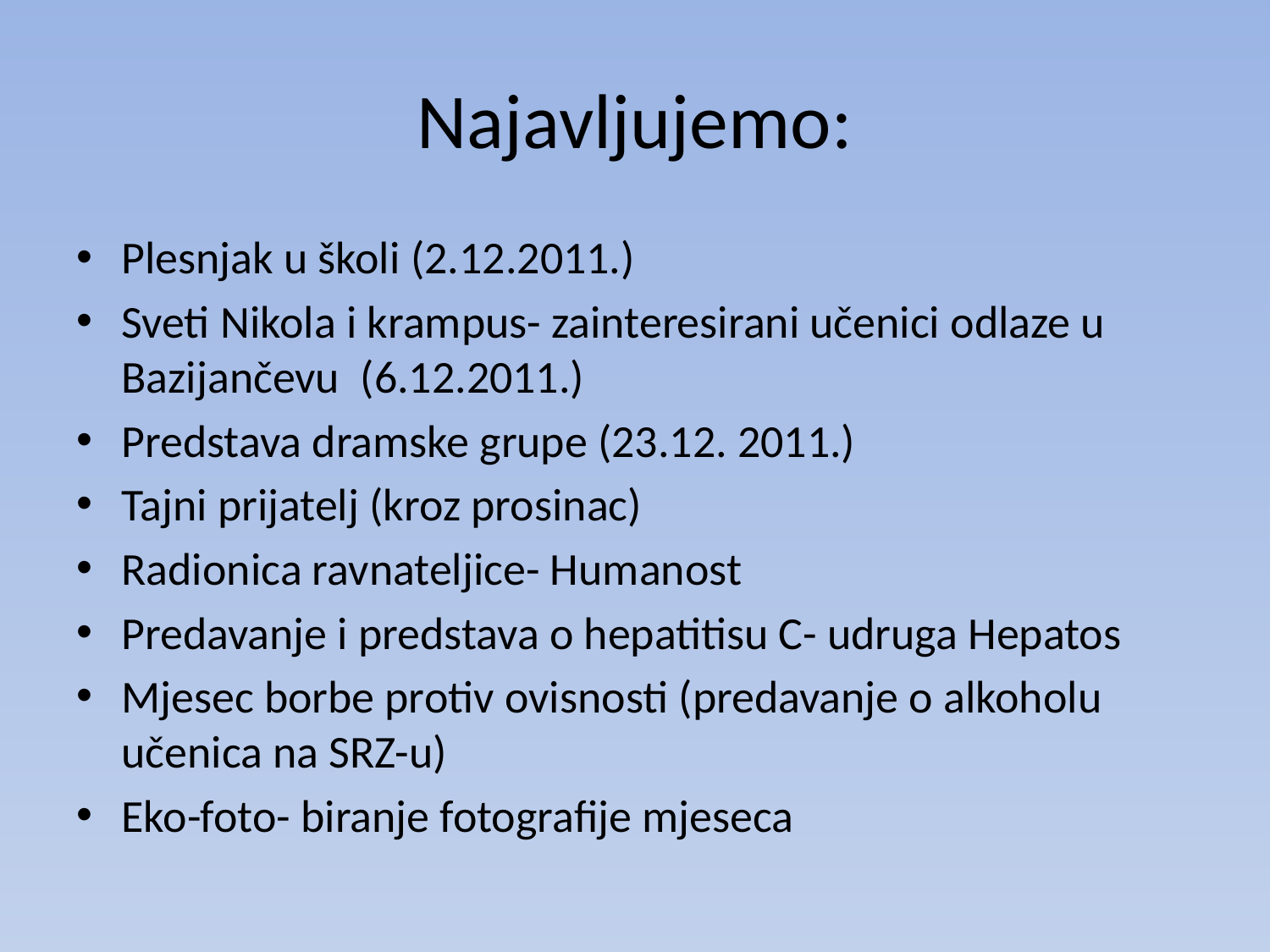

# Najavljujemo:
Plesnjak u školi (2.12.2011.)
Sveti Nikola i krampus- zainteresirani učenici odlaze u Bazijančevu  (6.12.2011.)
Predstava dramske grupe (23.12. 2011.)
Tajni prijatelj (kroz prosinac)
Radionica ravnateljice- Humanost
Predavanje i predstava o hepatitisu C- udruga Hepatos
Mjesec borbe protiv ovisnosti (predavanje o alkoholu učenica na SRZ-u)
Eko-foto- biranje fotografije mjeseca